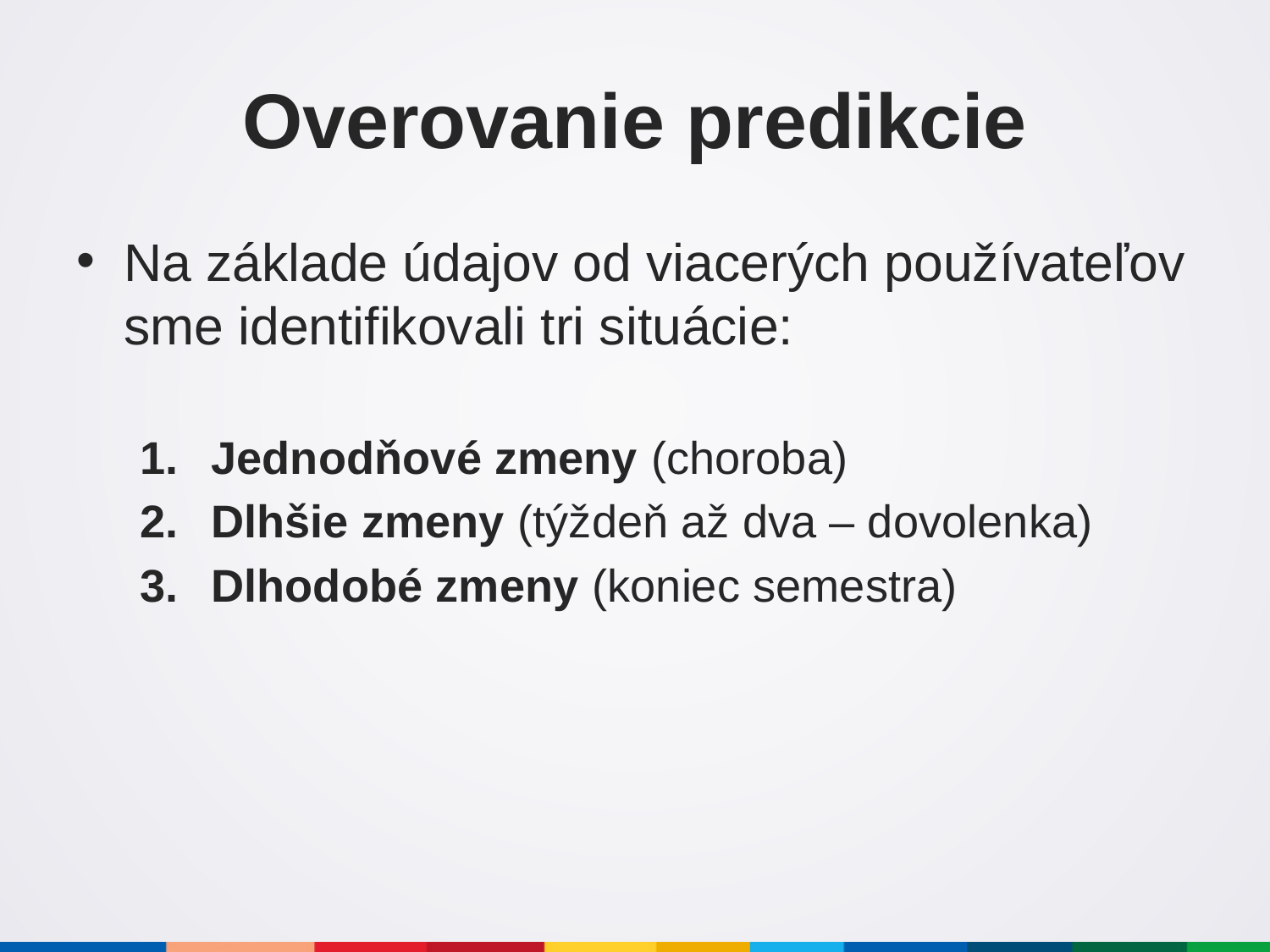

# Overovanie predikcie
Na základe údajov od viacerých používateľov sme identifikovali tri situácie:
Jednodňové zmeny (choroba)
Dlhšie zmeny (týždeň až dva – dovolenka)
Dlhodobé zmeny (koniec semestra)